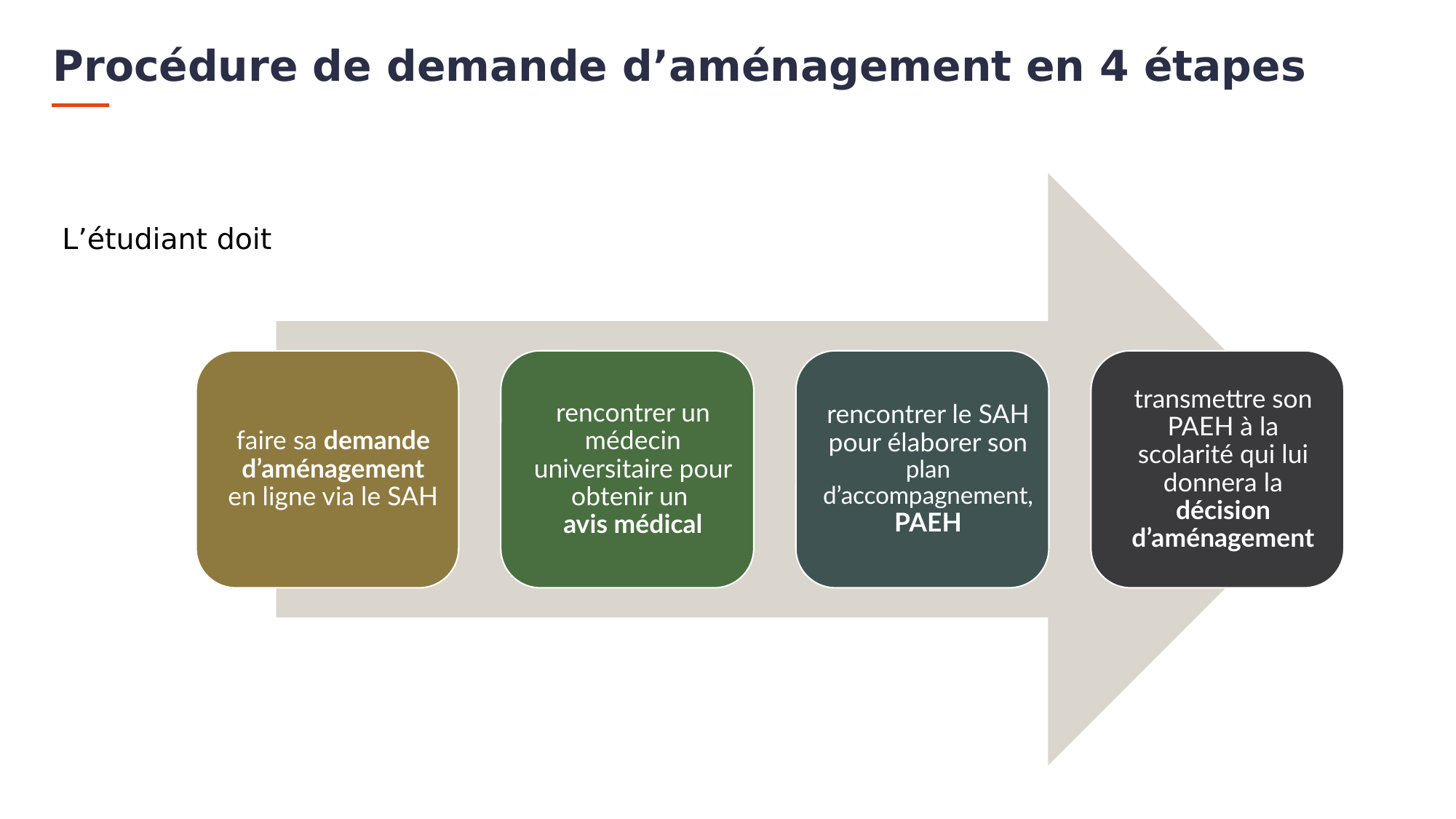

# Procédure de demande d’aménagement en 4 étapes
faire sa demande d’aménagement en ligne via le SAH
rencontrer un médecin universitaire pour obtenir un
avis médical
rencontrer le SAH pour élaborer son plan d’accompagnement, PAEH
transmettre son PAEH à la scolarité qui lui donnera la décision d’aménagement
L’étudiant doit